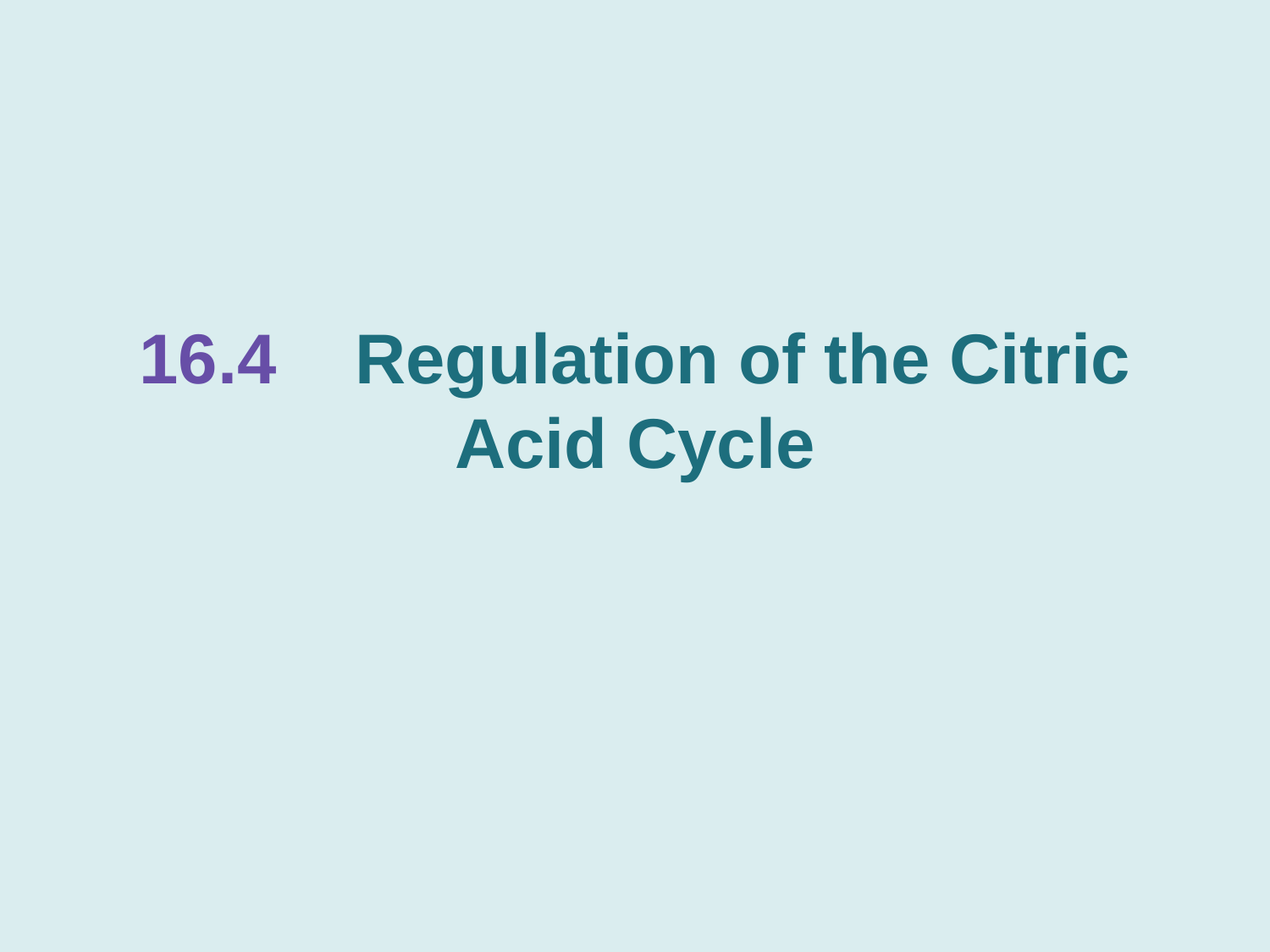

# 16.4    Regulation of the Citric Acid Cycle